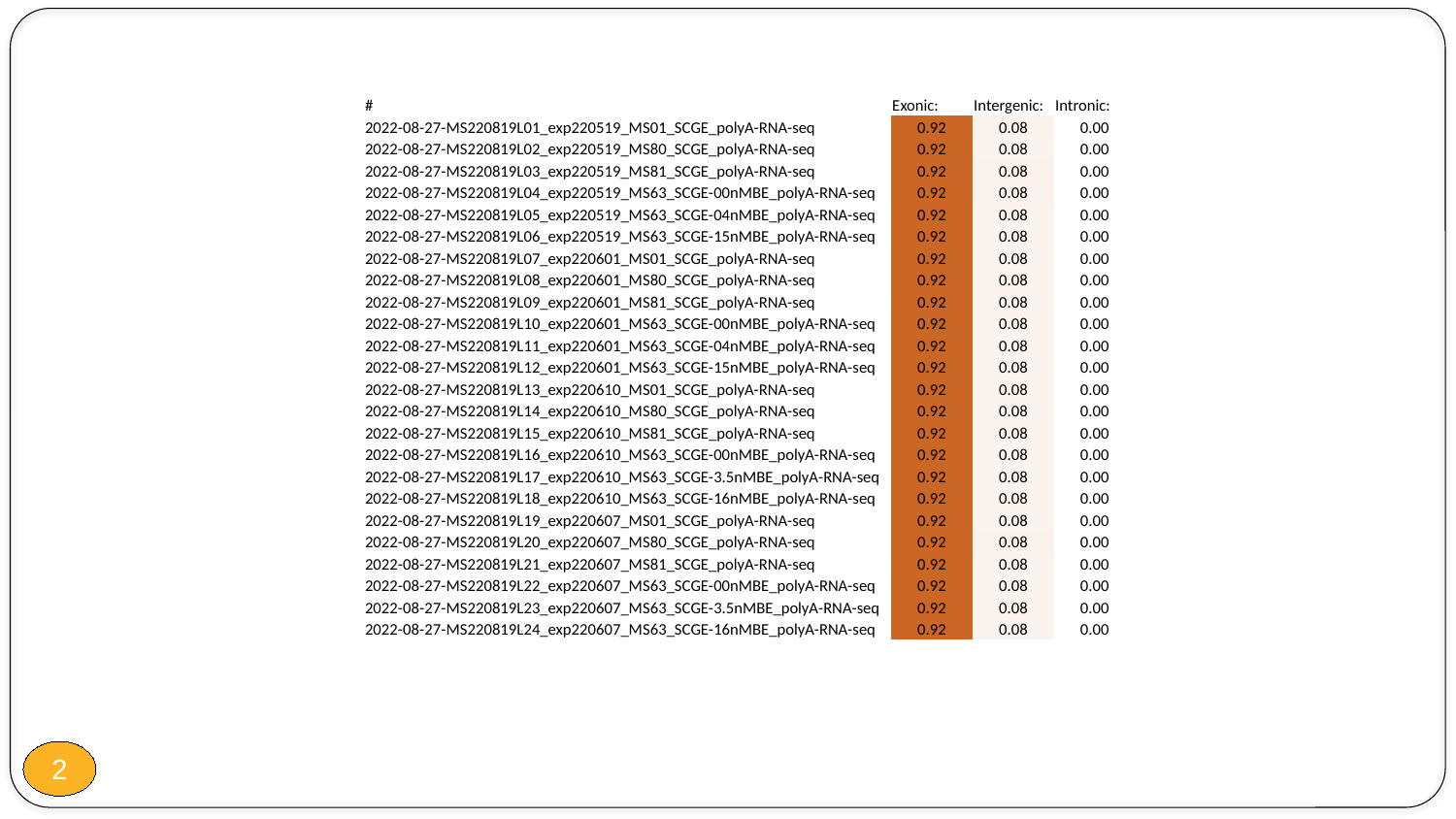

| # | Exonic: | Intergenic: | Intronic: |
| --- | --- | --- | --- |
| 2022-08-27-MS220819L01\_exp220519\_MS01\_SCGE\_polyA-RNA-seq | 0.92 | 0.08 | 0.00 |
| 2022-08-27-MS220819L02\_exp220519\_MS80\_SCGE\_polyA-RNA-seq | 0.92 | 0.08 | 0.00 |
| 2022-08-27-MS220819L03\_exp220519\_MS81\_SCGE\_polyA-RNA-seq | 0.92 | 0.08 | 0.00 |
| 2022-08-27-MS220819L04\_exp220519\_MS63\_SCGE-00nMBE\_polyA-RNA-seq | 0.92 | 0.08 | 0.00 |
| 2022-08-27-MS220819L05\_exp220519\_MS63\_SCGE-04nMBE\_polyA-RNA-seq | 0.92 | 0.08 | 0.00 |
| 2022-08-27-MS220819L06\_exp220519\_MS63\_SCGE-15nMBE\_polyA-RNA-seq | 0.92 | 0.08 | 0.00 |
| 2022-08-27-MS220819L07\_exp220601\_MS01\_SCGE\_polyA-RNA-seq | 0.92 | 0.08 | 0.00 |
| 2022-08-27-MS220819L08\_exp220601\_MS80\_SCGE\_polyA-RNA-seq | 0.92 | 0.08 | 0.00 |
| 2022-08-27-MS220819L09\_exp220601\_MS81\_SCGE\_polyA-RNA-seq | 0.92 | 0.08 | 0.00 |
| 2022-08-27-MS220819L10\_exp220601\_MS63\_SCGE-00nMBE\_polyA-RNA-seq | 0.92 | 0.08 | 0.00 |
| 2022-08-27-MS220819L11\_exp220601\_MS63\_SCGE-04nMBE\_polyA-RNA-seq | 0.92 | 0.08 | 0.00 |
| 2022-08-27-MS220819L12\_exp220601\_MS63\_SCGE-15nMBE\_polyA-RNA-seq | 0.92 | 0.08 | 0.00 |
| 2022-08-27-MS220819L13\_exp220610\_MS01\_SCGE\_polyA-RNA-seq | 0.92 | 0.08 | 0.00 |
| 2022-08-27-MS220819L14\_exp220610\_MS80\_SCGE\_polyA-RNA-seq | 0.92 | 0.08 | 0.00 |
| 2022-08-27-MS220819L15\_exp220610\_MS81\_SCGE\_polyA-RNA-seq | 0.92 | 0.08 | 0.00 |
| 2022-08-27-MS220819L16\_exp220610\_MS63\_SCGE-00nMBE\_polyA-RNA-seq | 0.92 | 0.08 | 0.00 |
| 2022-08-27-MS220819L17\_exp220610\_MS63\_SCGE-3.5nMBE\_polyA-RNA-seq | 0.92 | 0.08 | 0.00 |
| 2022-08-27-MS220819L18\_exp220610\_MS63\_SCGE-16nMBE\_polyA-RNA-seq | 0.92 | 0.08 | 0.00 |
| 2022-08-27-MS220819L19\_exp220607\_MS01\_SCGE\_polyA-RNA-seq | 0.92 | 0.08 | 0.00 |
| 2022-08-27-MS220819L20\_exp220607\_MS80\_SCGE\_polyA-RNA-seq | 0.92 | 0.08 | 0.00 |
| 2022-08-27-MS220819L21\_exp220607\_MS81\_SCGE\_polyA-RNA-seq | 0.92 | 0.08 | 0.00 |
| 2022-08-27-MS220819L22\_exp220607\_MS63\_SCGE-00nMBE\_polyA-RNA-seq | 0.92 | 0.08 | 0.00 |
| 2022-08-27-MS220819L23\_exp220607\_MS63\_SCGE-3.5nMBE\_polyA-RNA-seq | 0.92 | 0.08 | 0.00 |
| 2022-08-27-MS220819L24\_exp220607\_MS63\_SCGE-16nMBE\_polyA-RNA-seq | 0.92 | 0.08 | 0.00 |
2